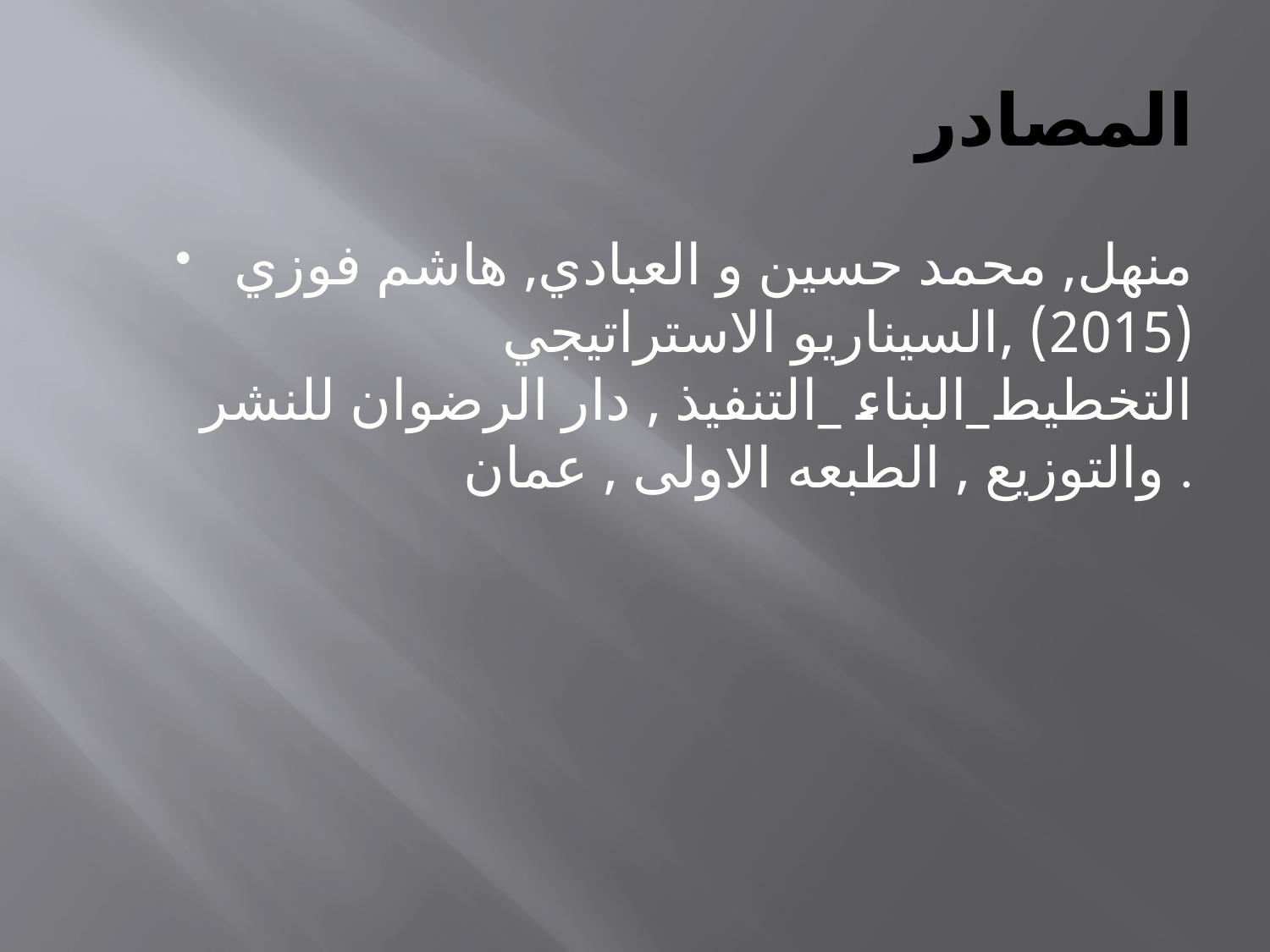

# المصادر
منهل, محمد حسين و العبادي, هاشم فوزي (2015) ,السيناريو الاستراتيجي التخطيط_البناء _التنفيذ , دار الرضوان للنشر والتوزيع , الطبعه الاولى , عمان .